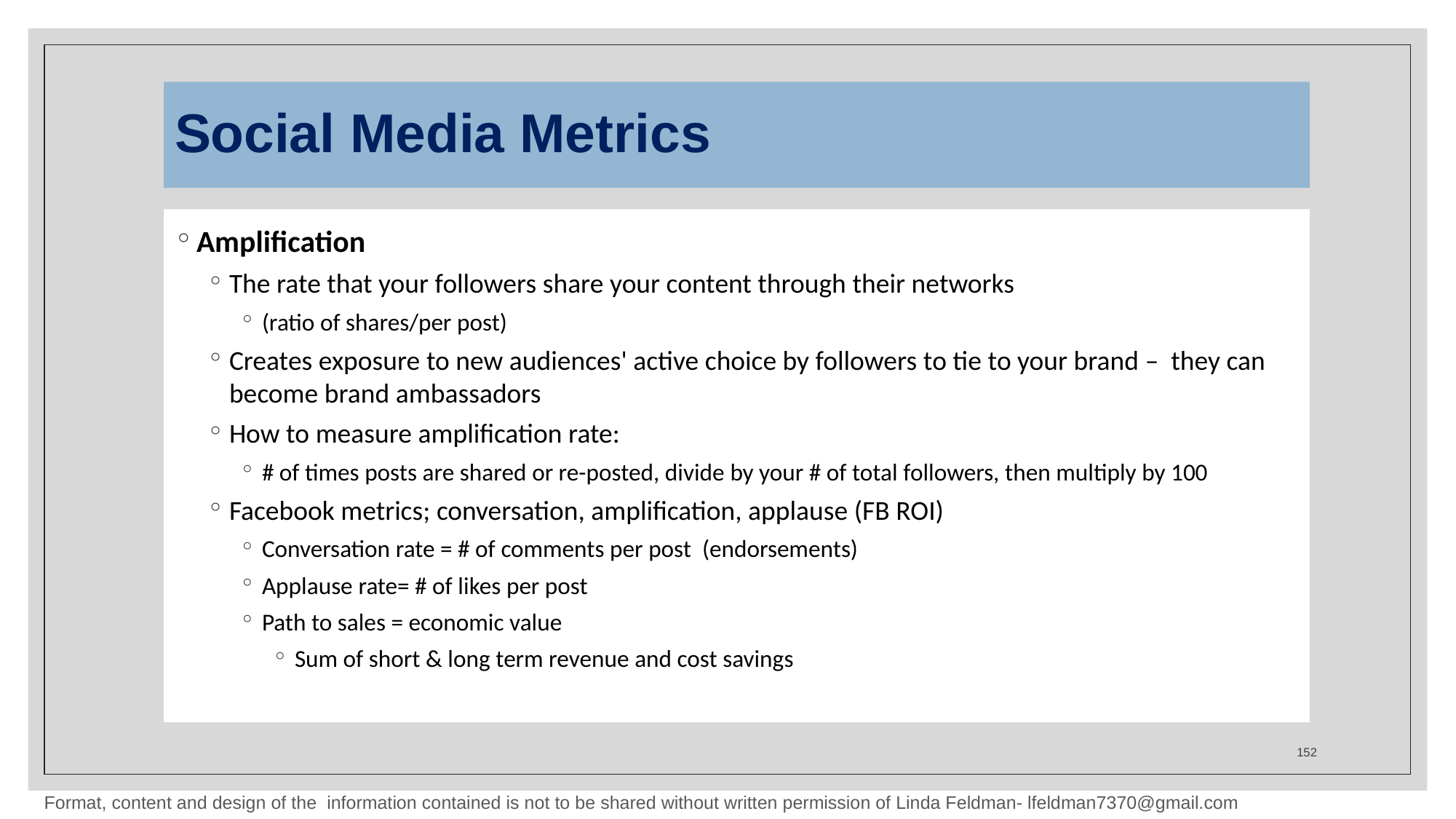

# Social Media Metrics
Amplification
The rate that your followers share your content through their networks
(ratio of shares/per post)
Creates exposure to new audiences' active choice by followers to tie to your brand –  they can become brand ambassadors
How to measure amplification rate:
# of times posts are shared or re-posted, divide by your # of total followers, then multiply by 100
Facebook metrics; conversation, amplification, applause (FB ROI)
Conversation rate = # of comments per post  (endorsements)
Applause rate= # of likes per post
Path to sales = economic value
Sum of short & long term revenue and cost savings

152
Format, content and design of the  information contained is not to be shared without written permission of Linda Feldman- lfeldman7370@gmail.com